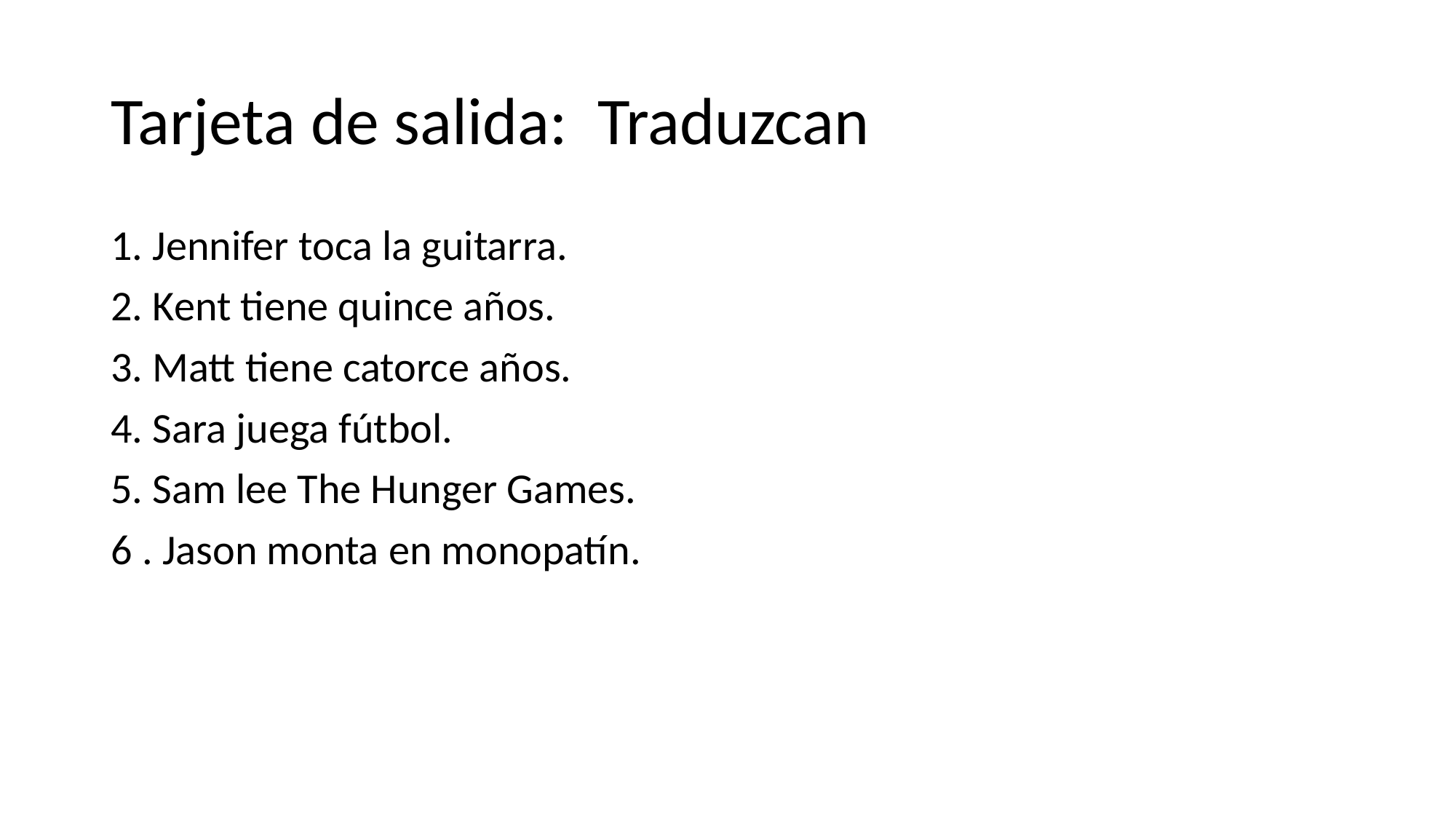

# Tarjeta de salida:  Traduzcan
1. Jennifer toca la guitarra.
2. Kent tiene quince años.
3. Matt tiene catorce años.
4. Sara juega fútbol.
5. Sam lee The Hunger Games.
6 . Jason monta en monopatín.